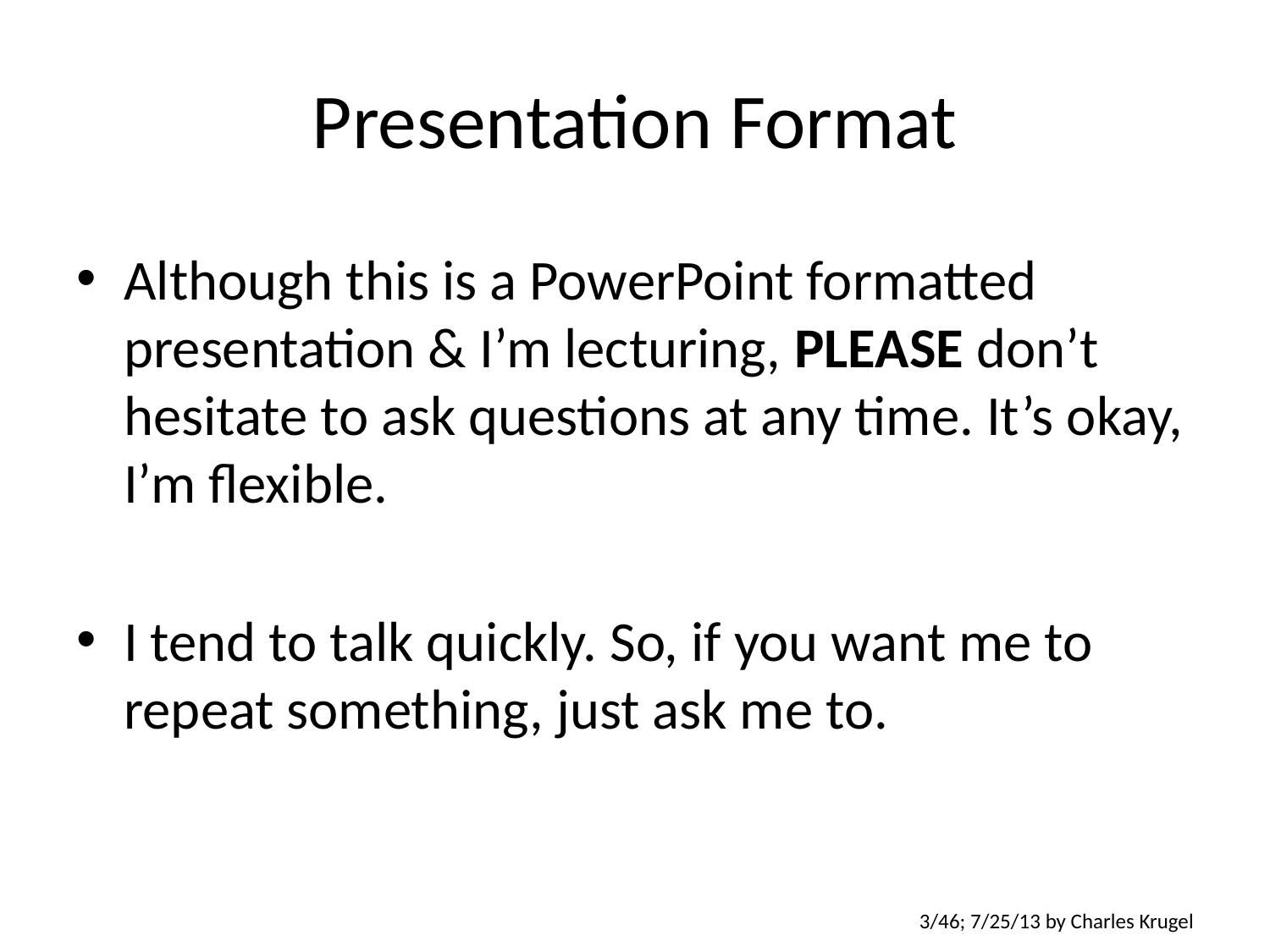

# Presentation Format
Although this is a PowerPoint formatted presentation & I’m lecturing, PLEASE don’t hesitate to ask questions at any time. It’s okay, I’m flexible.

I tend to talk quickly. So, if you want me to repeat something, just ask me to.